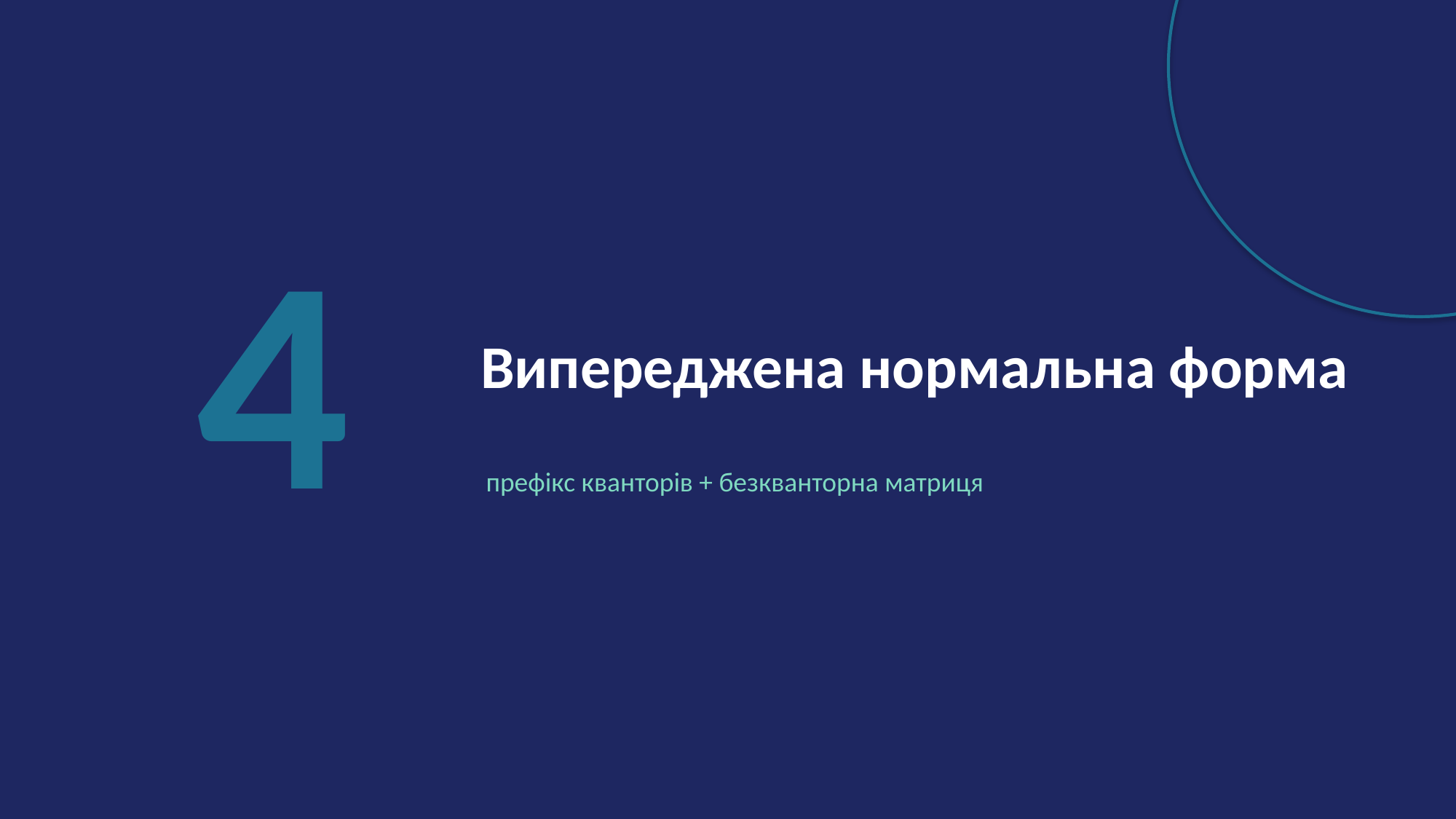

4
Випереджена нормальна форма
префікс кванторів + безкванторна матриця